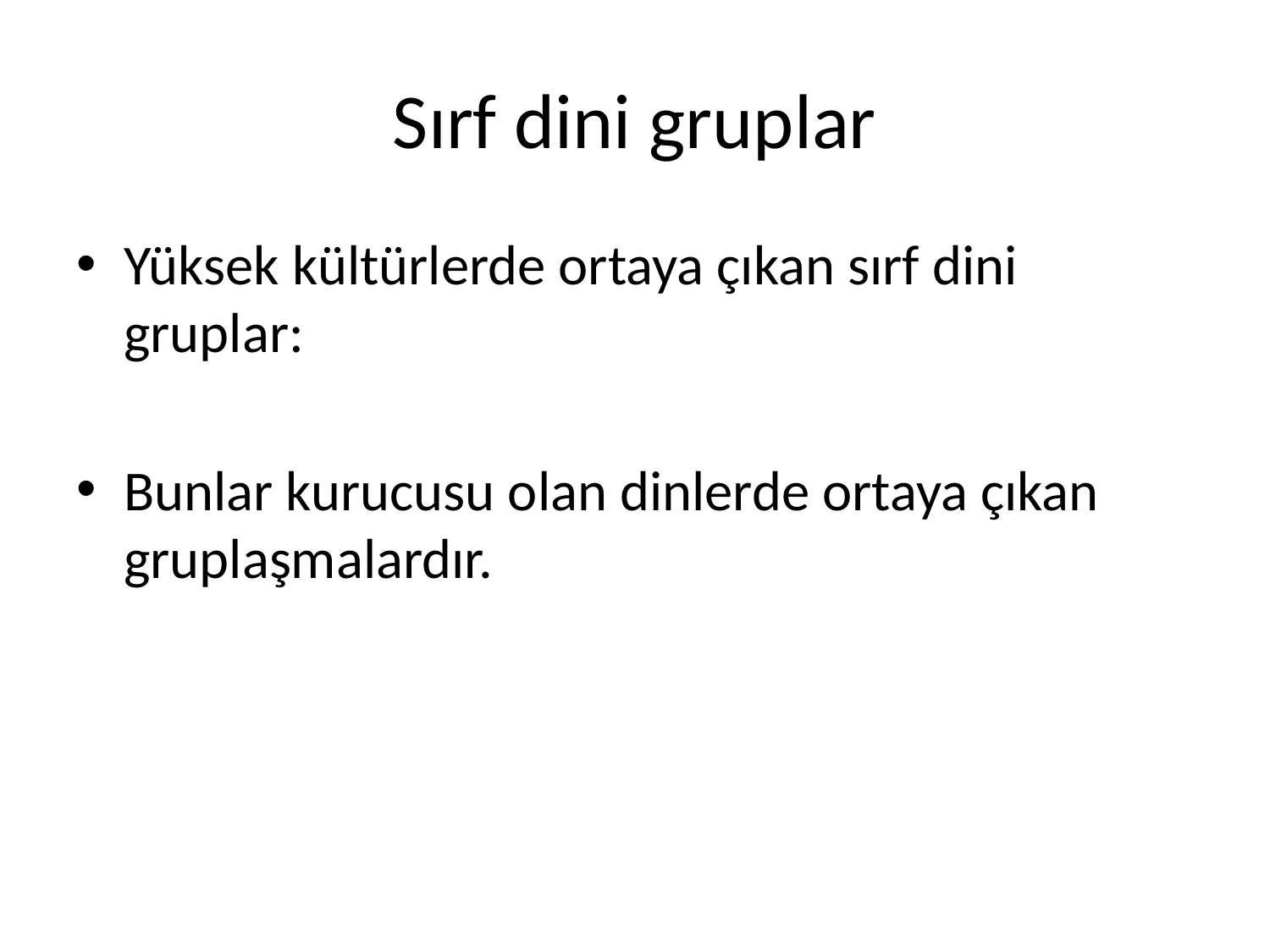

# Sırf dini gruplar
Yüksek kültürlerde ortaya çıkan sırf dini gruplar:

Bunlar kurucusu olan dinlerde ortaya çıkan gruplaşmalardır.